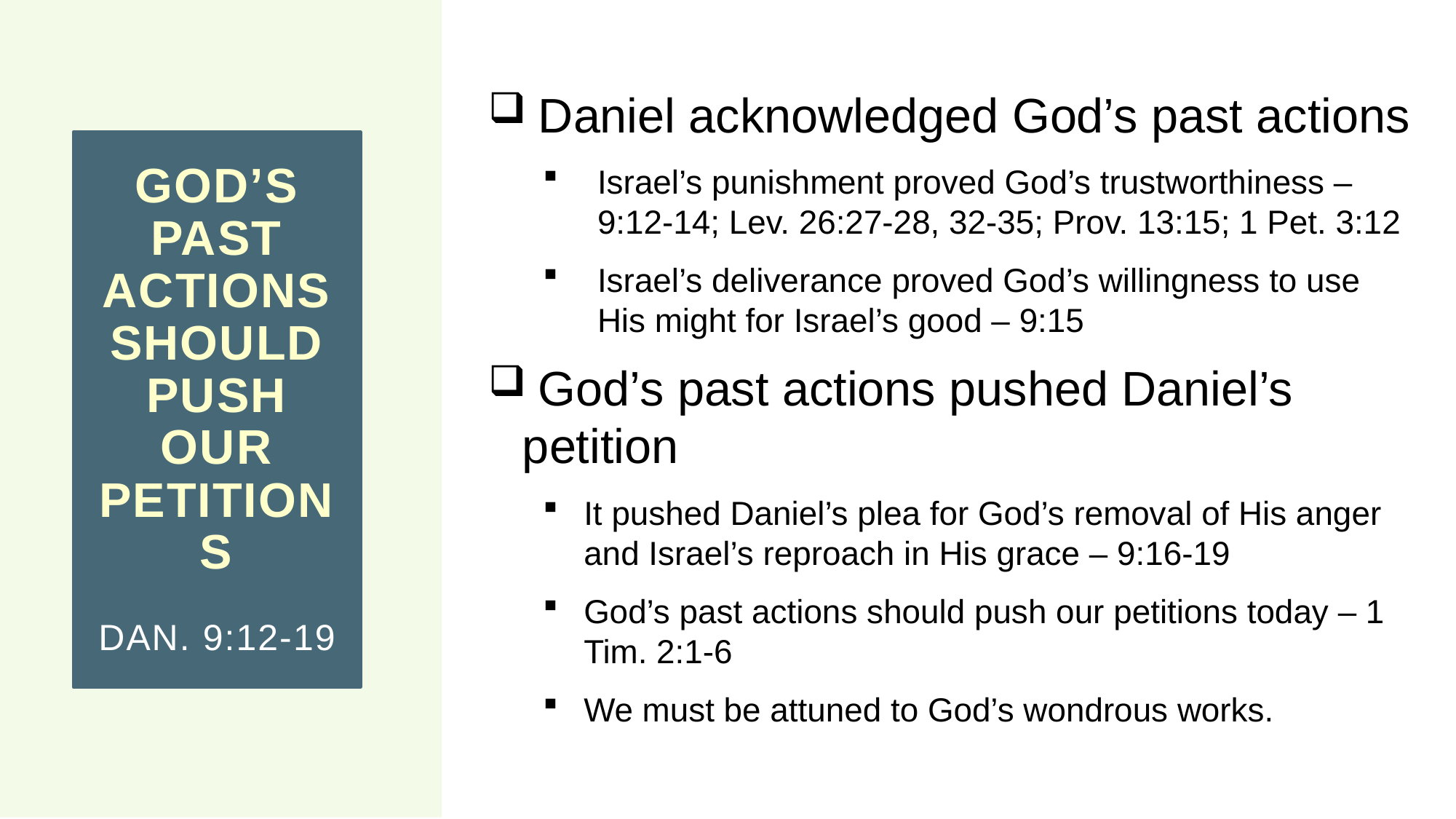

Daniel acknowledged God’s past actions
Israel’s punishment proved God’s trustworthiness – 9:12-14; Lev. 26:27-28, 32-35; Prov. 13:15; 1 Pet. 3:12
Israel’s deliverance proved God’s willingness to use His might for Israel’s good – 9:15
 God’s past actions pushed Daniel’s petition
It pushed Daniel’s plea for God’s removal of His anger and Israel’s reproach in His grace – 9:16-19
God’s past actions should push our petitions today – 1 Tim. 2:1-6
We must be attuned to God’s wondrous works.
# God’s past Actions Should push our Petitions Dan. 9:12-19